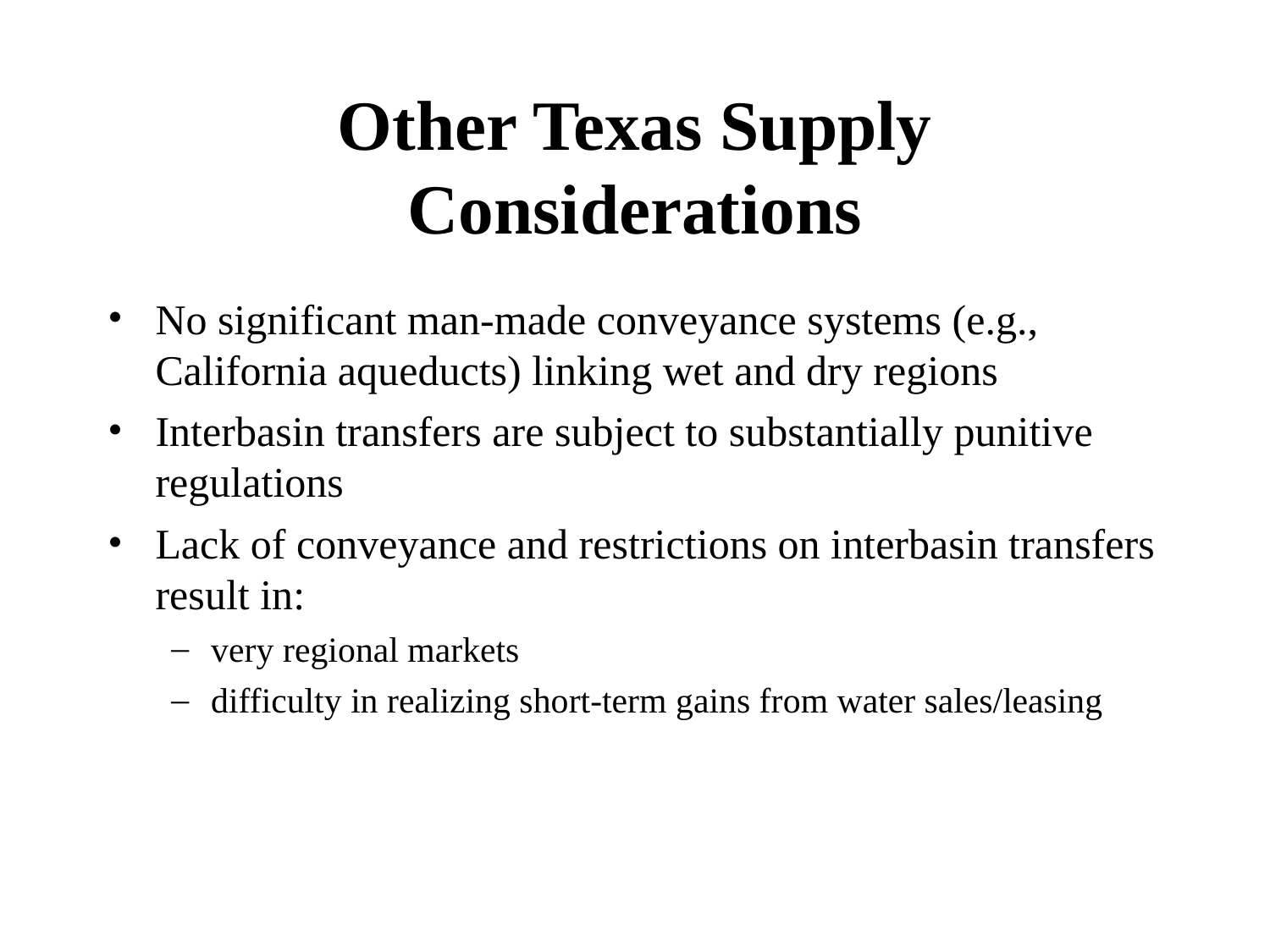

# Other Texas Supply Considerations
No significant man-made conveyance systems (e.g., California aqueducts) linking wet and dry regions
Interbasin transfers are subject to substantially punitive regulations
Lack of conveyance and restrictions on interbasin transfers result in:
very regional markets
difficulty in realizing short-term gains from water sales/leasing